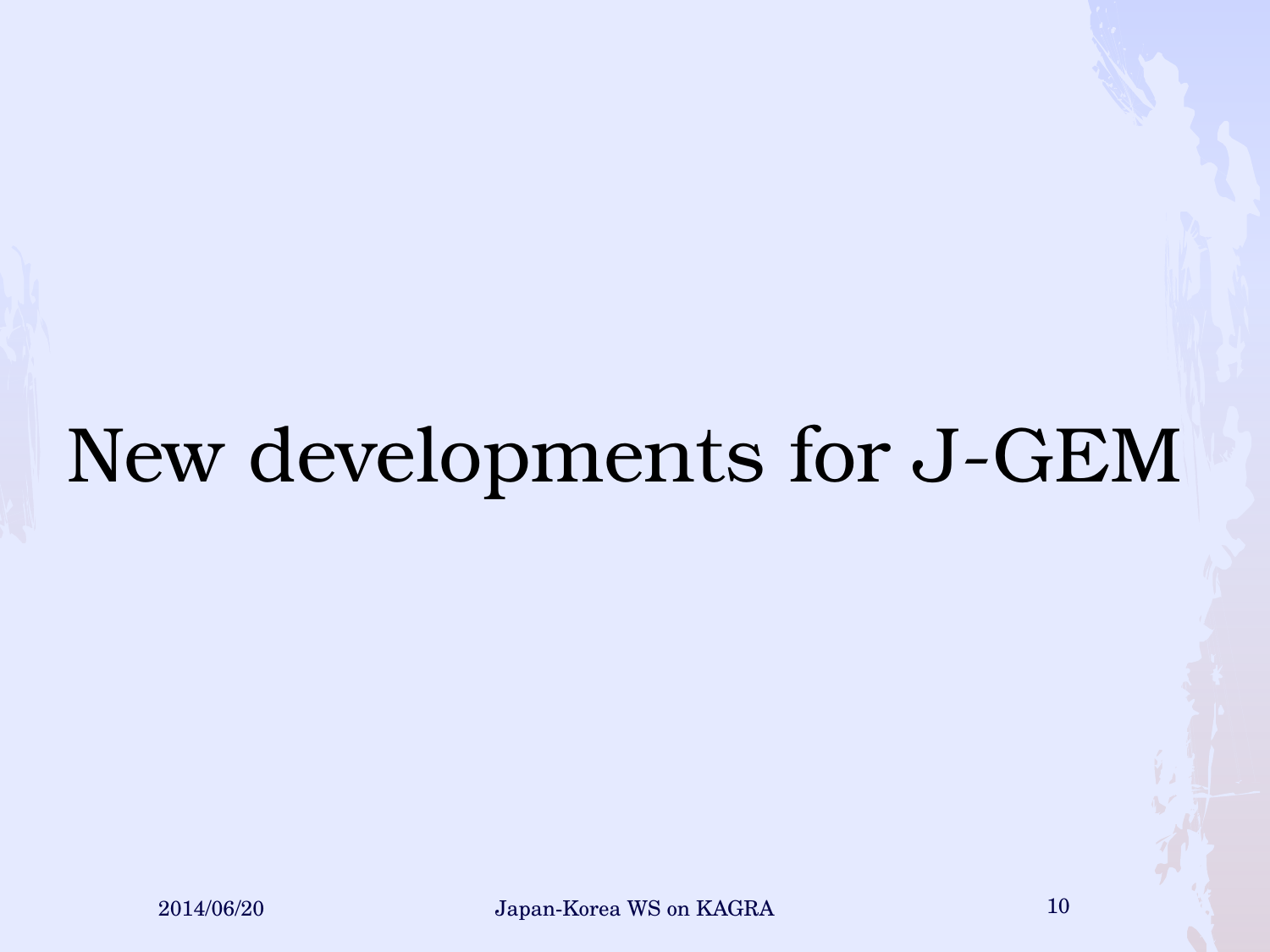

# New developments for J-GEM
2014/06/20
Japan-Korea WS on KAGRA
10